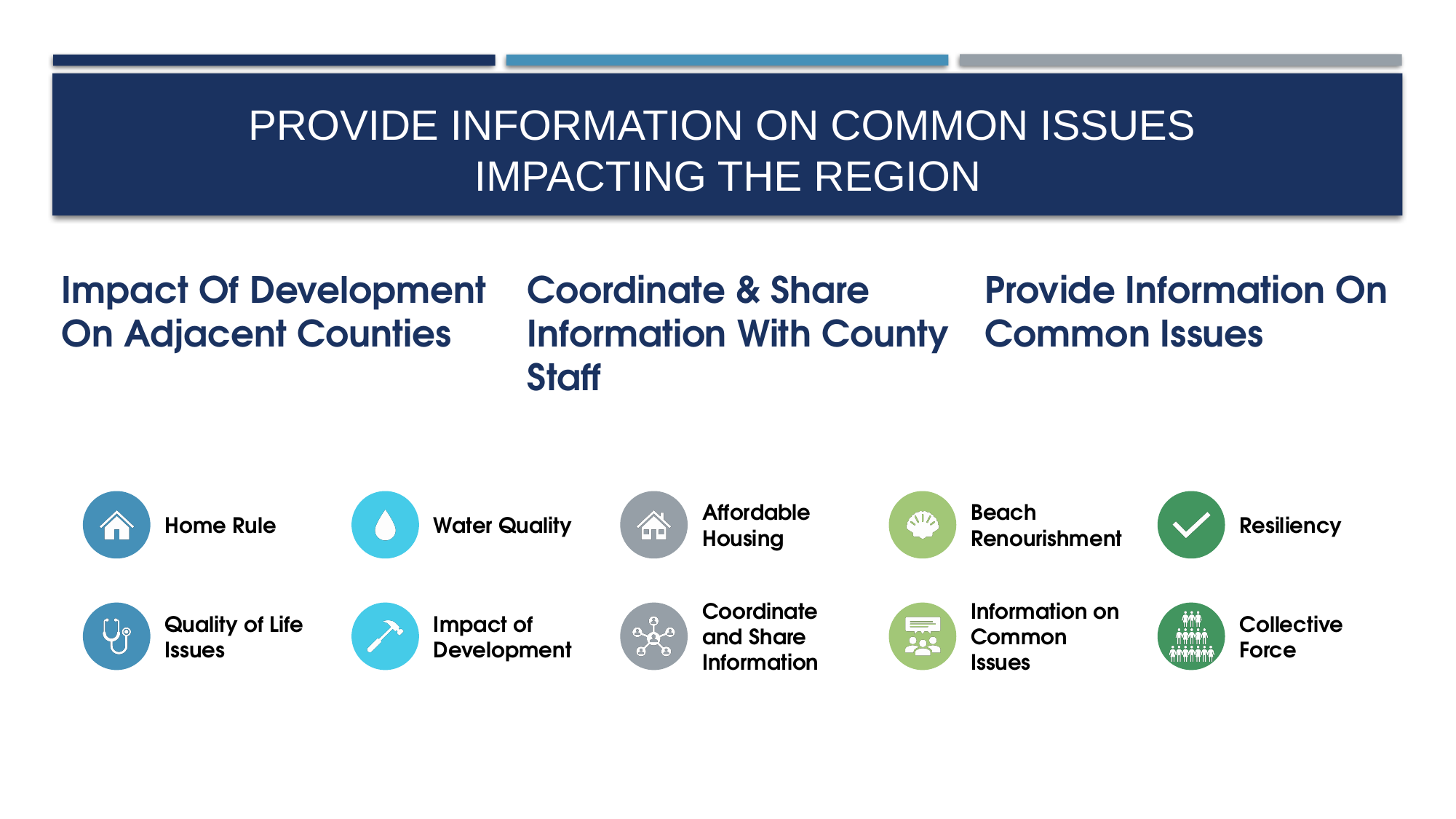

# Provide Information on Common Issues impacting the region
Impact Of Development On Adjacent Counties
Coordinate & Share Information With County Staff
Provide Information On Common Issues
Home Rule
Water Quality
Affordable Housing
Beach Renourishment
Resiliency
Quality of Life Issues
Impact of Development
Coordinate and Share Information
Information on Common Issues
Collective Force